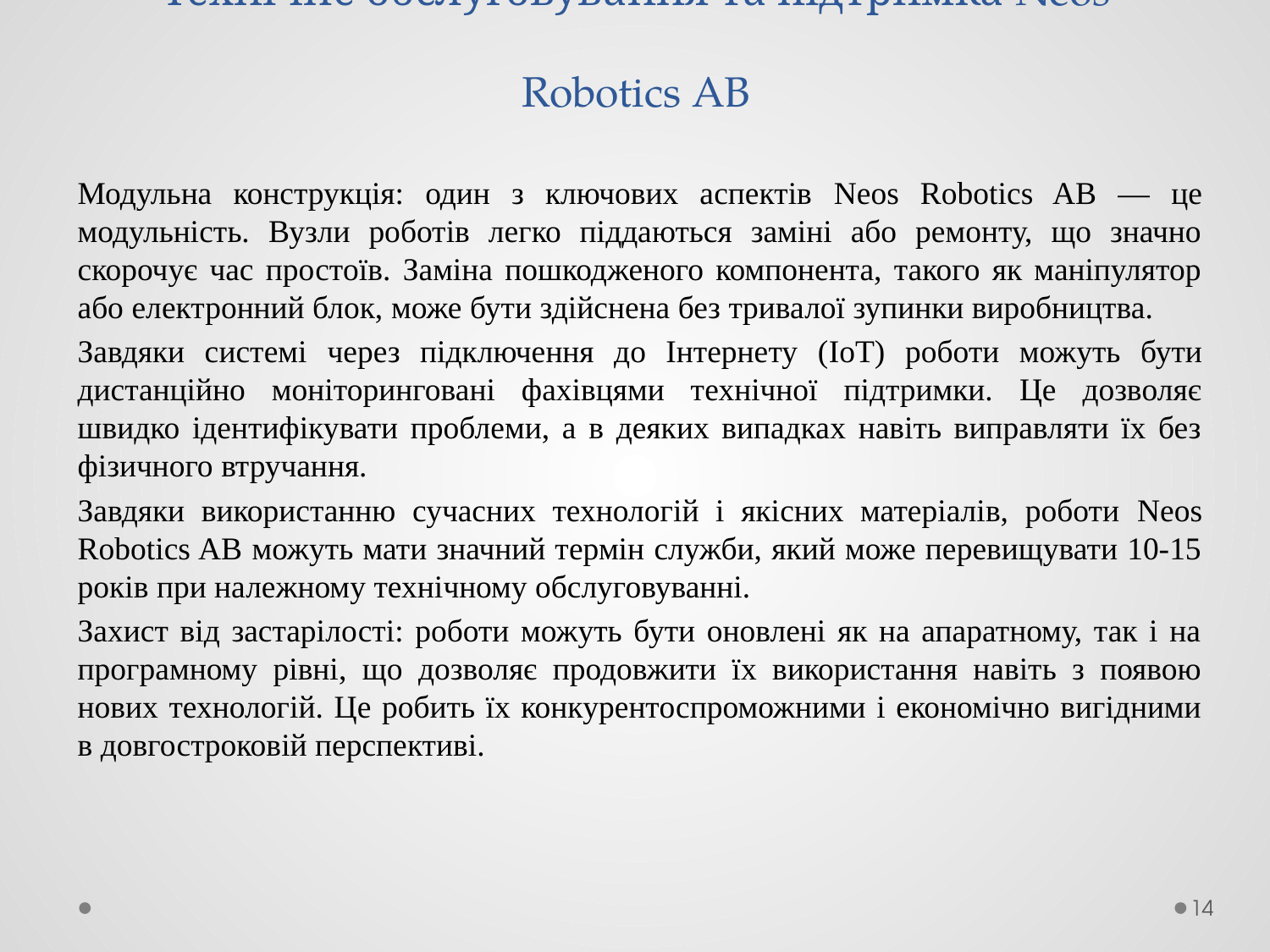

# Технічне обслуговування та підтримка Neos Robotics AB
Модульна конструкція: один з ключових аспектів Neos Robotics AB — це модульність. Вузли роботів легко піддаються заміні або ремонту, що значно скорочує час простоїв. Заміна пошкодженого компонента, такого як маніпулятор або електронний блок, може бути здійснена без тривалої зупинки виробництва.
Завдяки системі через підключення до Інтернету (IoT) роботи можуть бути дистанційно моніторинговані фахівцями технічної підтримки. Це дозволяє швидко ідентифікувати проблеми, а в деяких випадках навіть виправляти їх без фізичного втручання.
Завдяки використанню сучасних технологій і якісних матеріалів, роботи Neos Robotics AB можуть мати значний термін служби, який може перевищувати 10-15 років при належному технічному обслуговуванні.
Захист від застарілості: роботи можуть бути оновлені як на апаратному, так і на програмному рівні, що дозволяє продовжити їх використання навіть з появою нових технологій. Це робить їх конкурентоспроможними і економічно вигідними в довгостроковій перспективі.
14